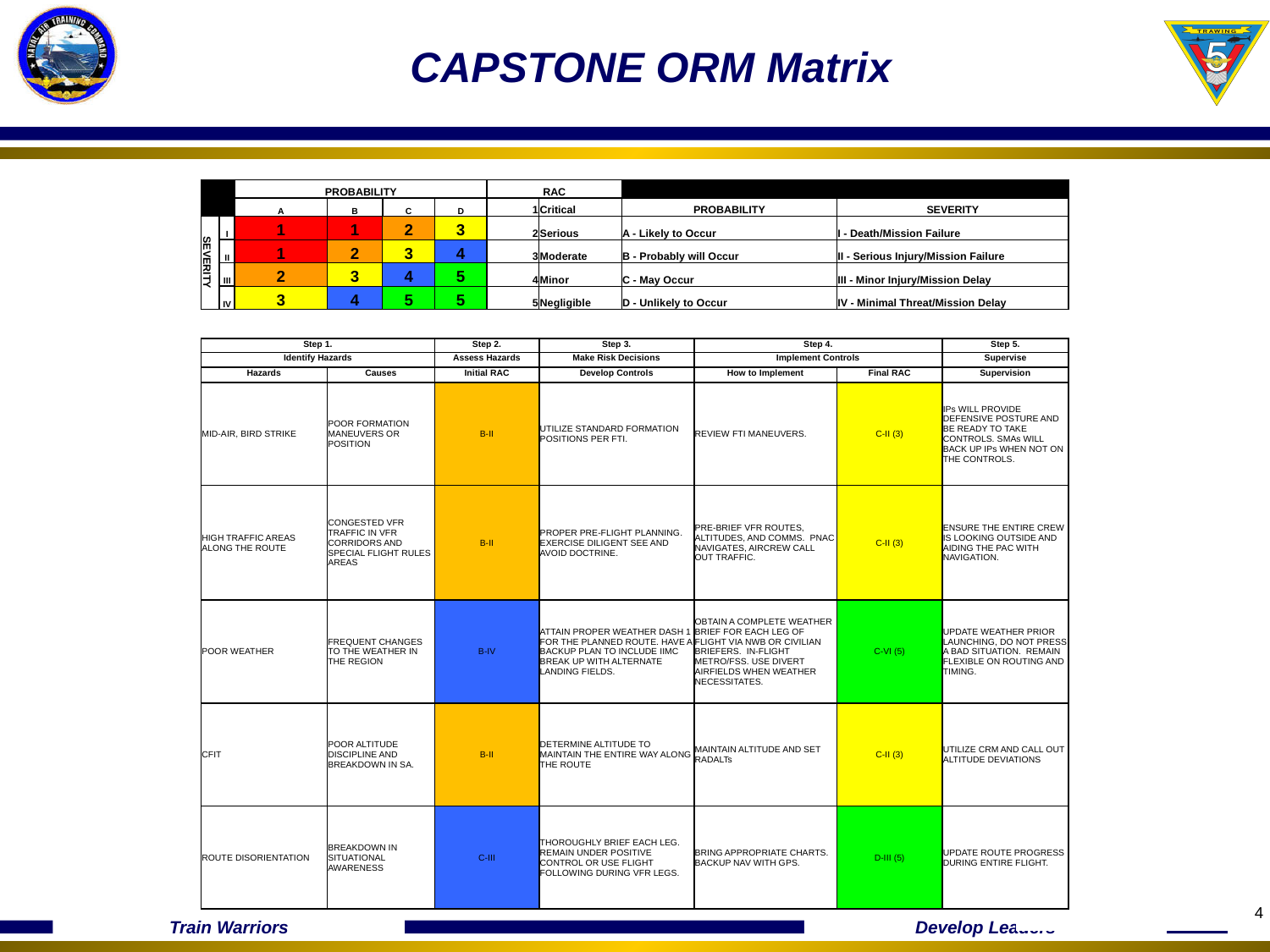

# CAPSTONE ORM Matrix
|  |  | PROBABILITY |  |  |  | RAC |  |  |  |  |  |  |  |  |
| --- | --- | --- | --- | --- | --- | --- | --- | --- | --- | --- | --- | --- | --- | --- |
|  |  | A | B | C | D | 1 | Critical | PROBABILITY |  |  |  | SEVERITY |  |  |
| SEVERITY | I | 1 | 1 | 2 | 3 | 2 | Serious | A - Likely to Occur |  |  |  | I - Death/Mission Failure |  |  |
|  | II | 1 | 2 | 3 | 4 | 3 | Moderate | B - Probably will Occur |  |  |  | II - Serious Injury/Mission Failure |  |  |
|  | III | 2 | 3 | 4 | 5 | 4 | Minor | C - May Occur |  |  |  | III - Minor Injury/Mission Delay |  |  |
|  | IV | 3 | 4 | 5 | 5 | 5 | Negligible | D - Unlikely to Occur |  |  |  | IV - Minimal Threat/Mission Delay |  |  |
|  |  |  |  |  |  |  |  |  |  |  |  |  |  |  |
|  |  |  |  |  |  |  |  |  |  |  |  |  |  |  |
| Step 1. |  |  |  |  | Step 2. |  | Step 3. |  | Step 4. |  |  |  |  | Step 5. |
| Identify Hazards |  |  |  |  | Assess Hazards |  | Make Risk Decisions |  | Implement Controls |  |  |  |  | Supervise |
| Hazards |  |  | Causes |  | Initial RAC |  | Develop Controls |  | How to Implement |  |  | Final RAC |  | Supervision |
| MID-AIR, BIRD STRIKE |  |  | POOR FORMATION MANEUVERS OR POSITION |  | B-II |  | UTILIZE STANDARD FORMATION POSITIONS PER FTI. |  | REVIEW FTI MANEUVERS. |  |  | C-II (3) |  | IPs WILL PROVIDE DEFENSIVE POSTURE AND BE READY TO TAKE CONTROLS. SMAs WILL BACK UP IPs WHEN NOT ON THE CONTROLS. |
| HIGH TRAFFIC AREAS ALONG THE ROUTE |  |  | CONGESTED VFR TRAFFIC IN VFR CORRIDORS AND SPECIAL FLIGHT RULES AREAS |  | B-II |  | PROPER PRE-FLIGHT PLANNING. EXERCISE DILIGENT SEE AND AVOID DOCTRINE. |  | PRE-BRIEF VFR ROUTES, ALTITUDES, AND COMMS. PNAC NAVIGATES, AIRCREW CALL OUT TRAFFIC. |  |  | C-II (3) |  | ENSURE THE ENTIRE CREW IS LOOKING OUTSIDE AND AIDING THE PAC WITH NAVIGATION. |
| POOR WEATHER |  |  | FREQUENT CHANGES TO THE WEATHER IN THE REGION |  | B-IV |  | ATTAIN PROPER WEATHER DASH 1 FOR THE PLANNED ROUTE. HAVE A BACKUP PLAN TO INCLUDE IIMC BREAK UP WITH ALTERNATE LANDING FIELDS. |  | OBTAIN A COMPLETE WEATHER BRIEF FOR EACH LEG OF FLIGHT VIA NWB OR CIVILIAN BRIEFERS. IN-FLIGHT METRO/FSS. USE DIVERT AIRFIELDS WHEN WEATHER NECESSITATES. |  |  | C-VI (5) |  | UPDATE WEATHER PRIOR LAUNCHING, DO NOT PRESS A BAD SITUATION. REMAIN FLEXIBLE ON ROUTING AND TIMING. |
| CFIT |  |  | POOR ALTITUDE DISCIPLINE AND BREAKDOWN IN SA. |  | B-II |  | DETERMINE ALTITUDE TO MAINTAIN THE ENTIRE WAY ALONG THE ROUTE |  | MAINTAIN ALTITUDE AND SET RADALTs |  |  | C-II (3) |  | UTILIZE CRM AND CALL OUT ALTITUDE DEVIATIONS |
| ROUTE DISORIENTATION |  |  | BREAKDOWN IN SITUATIONAL AWARENESS |  | C-III |  | THOROUGHLY BRIEF EACH LEG. REMAIN UNDER POSITIVE CONTROL OR USE FLIGHT FOLLOWING DURING VFR LEGS. |  | BRING APPROPRIATE CHARTS. BACKUP NAV WITH GPS. |  |  | D-III (5) |  | UPDATE ROUTE PROGRESS DURING ENTIRE FLIGHT. |
4